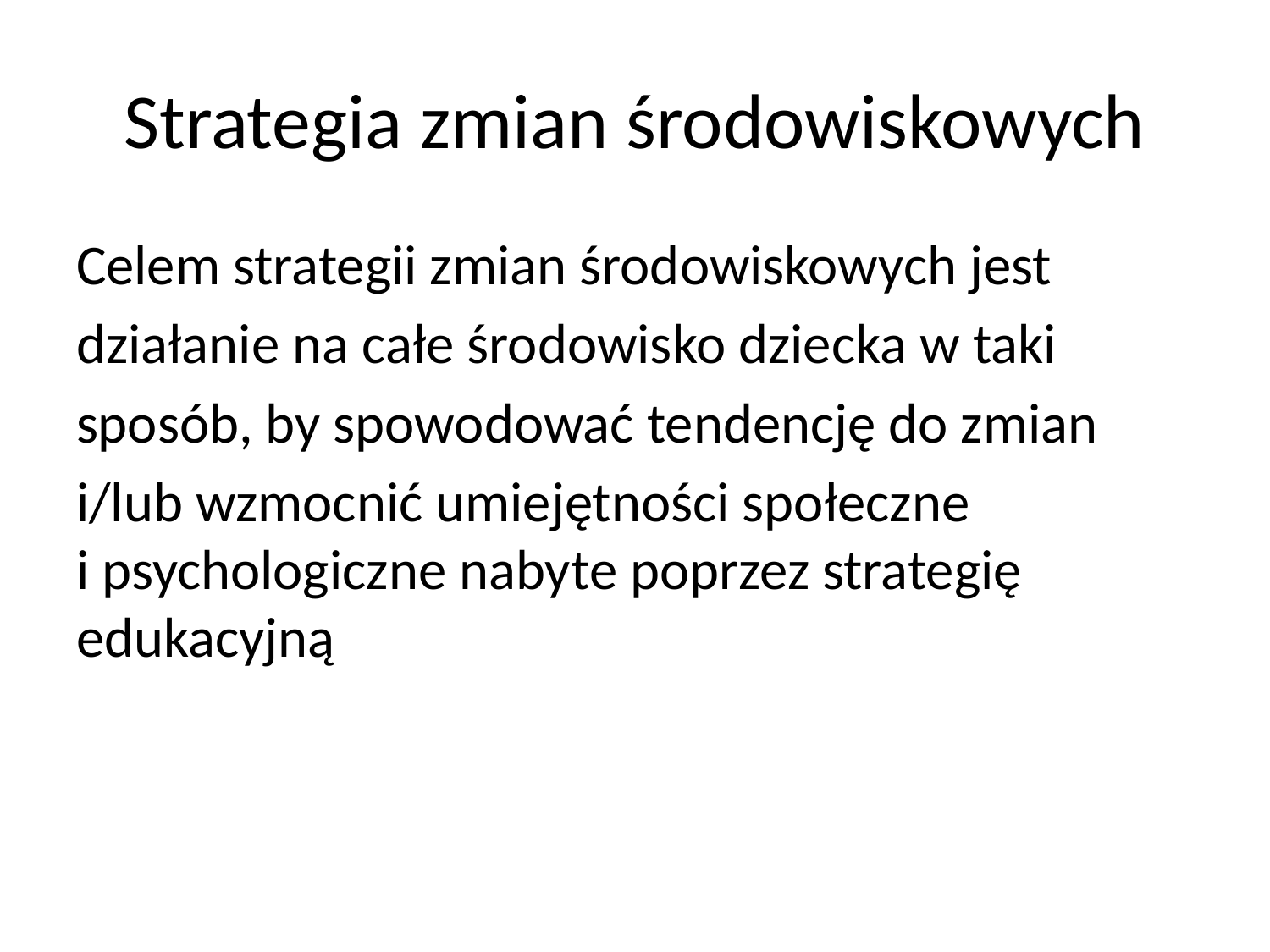

# Strategia zmian środowiskowych
Celem strategii zmian środowiskowych jest
działanie na całe środowisko dziecka w taki
sposób, by spowodować tendencję do zmian
i/lub wzmocnić umiejętności społeczne                 i psychologiczne nabyte poprzez strategię edukacyjną